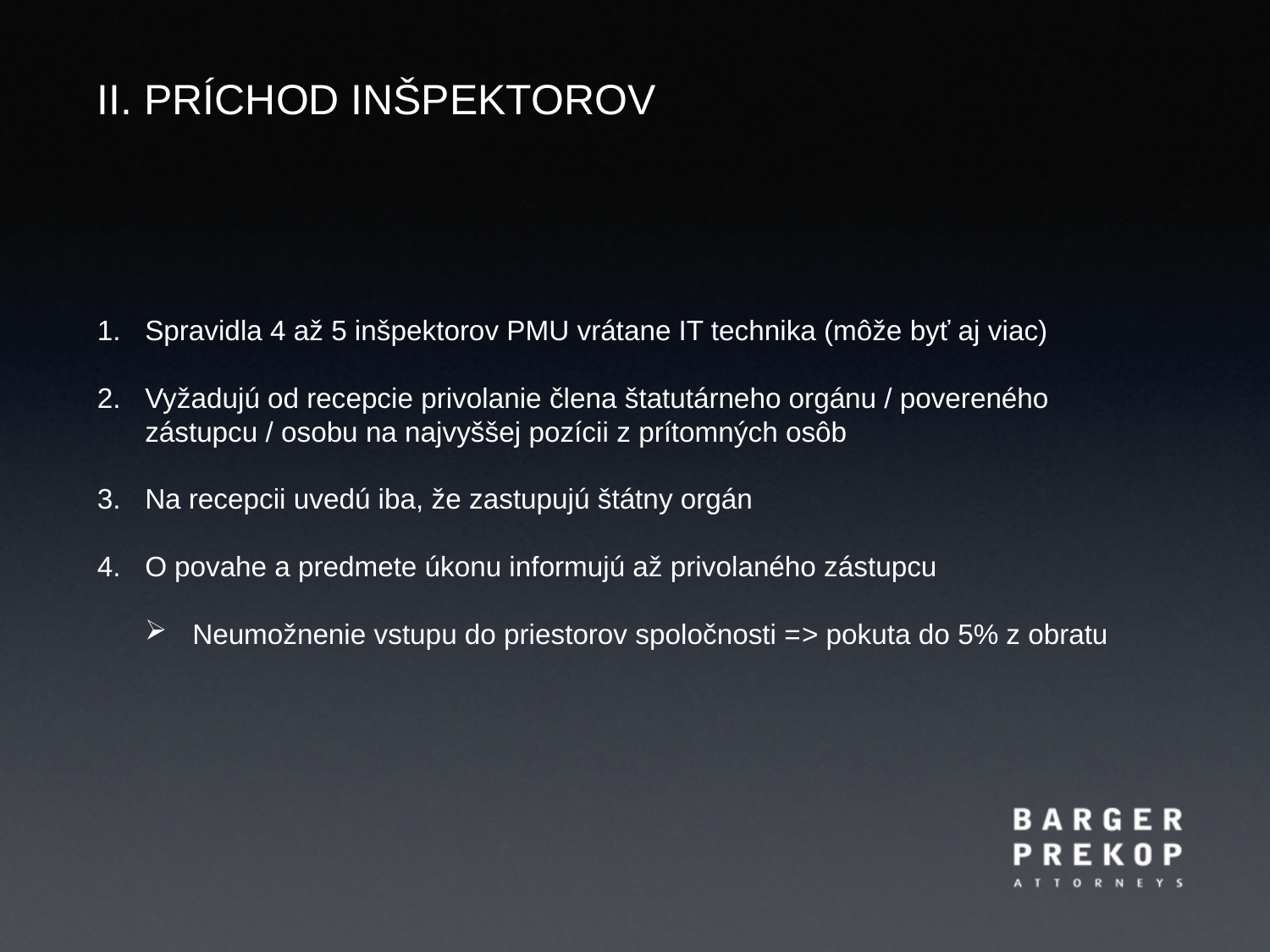

II. Príchod inšpektorov
Spravidla 4 až 5 inšpektorov PMU vrátane IT technika (môže byť aj viac)

Vyžadujú od recepcie privolanie člena štatutárneho orgánu / povereného zástupcu / osobu na najvyššej pozícii z prítomných osôb

Na recepcii uvedú iba, že zastupujú štátny orgán

O povahe a predmete úkonu informujú až privolaného zástupcu

Neumožnenie vstupu do priestorov spoločnosti => pokuta do 5% z obratu